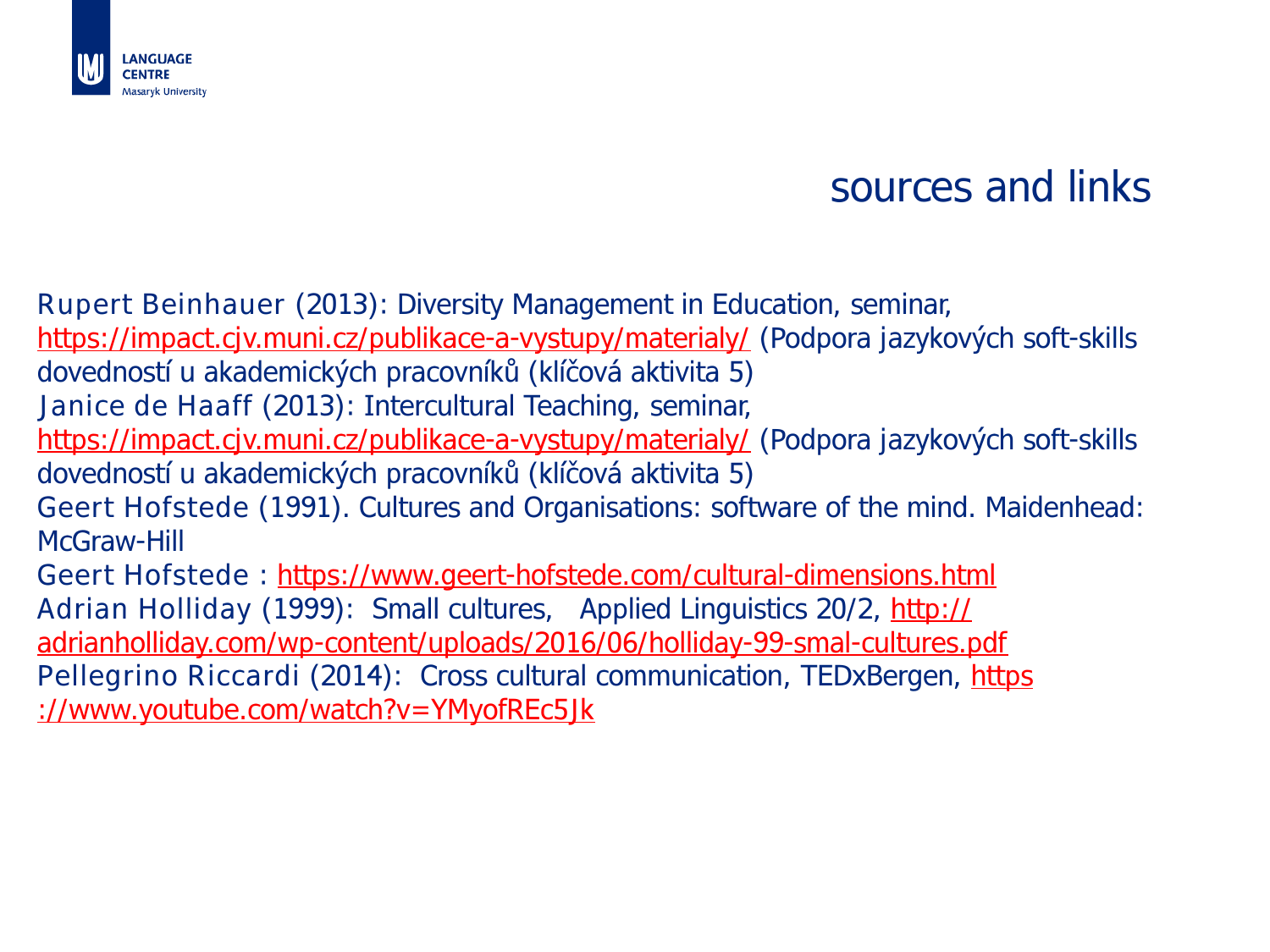

sources and links

Rupert Beinhauer (2013): Diversity Management in Education, seminar, https://impact.cjv.muni.cz/publikace-a-vystupy/materialy/ (Podpora jazykových soft-skills dovedností u akademických pracovníků (klíčová aktivita 5)
Janice de Haaff (2013): Intercultural Teaching, seminar, https://impact.cjv.muni.cz/publikace-a-vystupy/materialy/ (Podpora jazykových soft-skills dovedností u akademických pracovníků (klíčová aktivita 5)
Geert Hofstede (1991). Cultures and Organisations: software of the mind. Maidenhead: McGraw-Hill
Geert Hofstede : https://www.geert-hofstede.com/cultural-dimensions.html
Adrian Holliday (1999):  Small cultures,   Applied Linguistics 20/2, http://adrianholliday.com/wp-content/uploads/2016/06/holliday-99-smal-cultures.pdf
Pellegrino Riccardi (2014):  Cross cultural communication, TEDxBergen, https://www.youtube.com/watch?v=YMyofREc5Jk